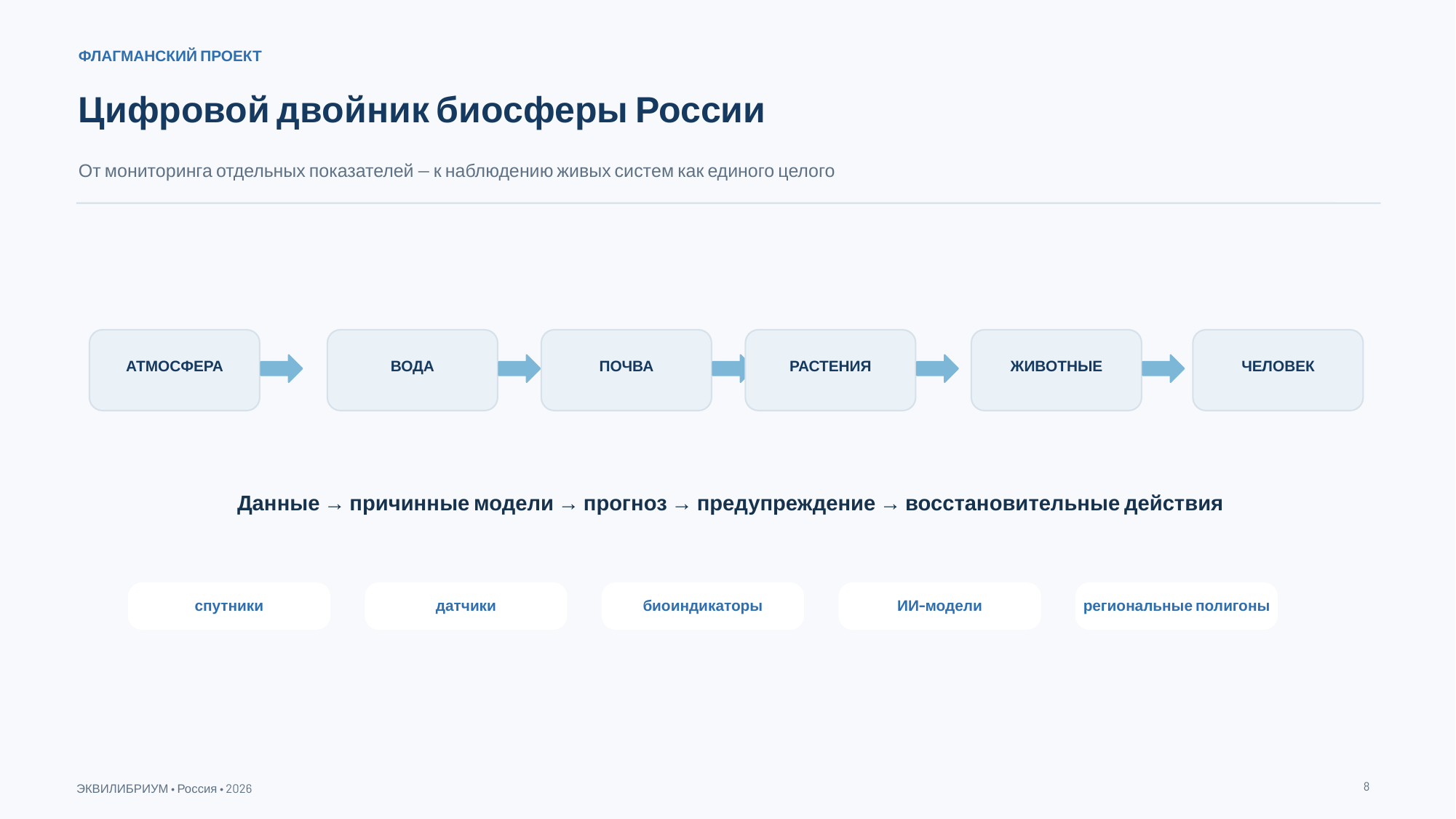

ФЛАГМАНСКИЙ ПРОЕКТ
Цифровой двойник биосферы России
От мониторинга отдельных показателей — к наблюдению живых систем как единого целого

АТМОСФЕРА
ВОДА
ПОЧВА
РАСТЕНИЯ
ЖИВОТНЫЕ
ЧЕЛОВЕК

Данные → причинные модели → прогноз → предупреждение → восстановительные действия

спутники
датчики
биоиндикаторы
ИИ-модели
региональные полигоны
8